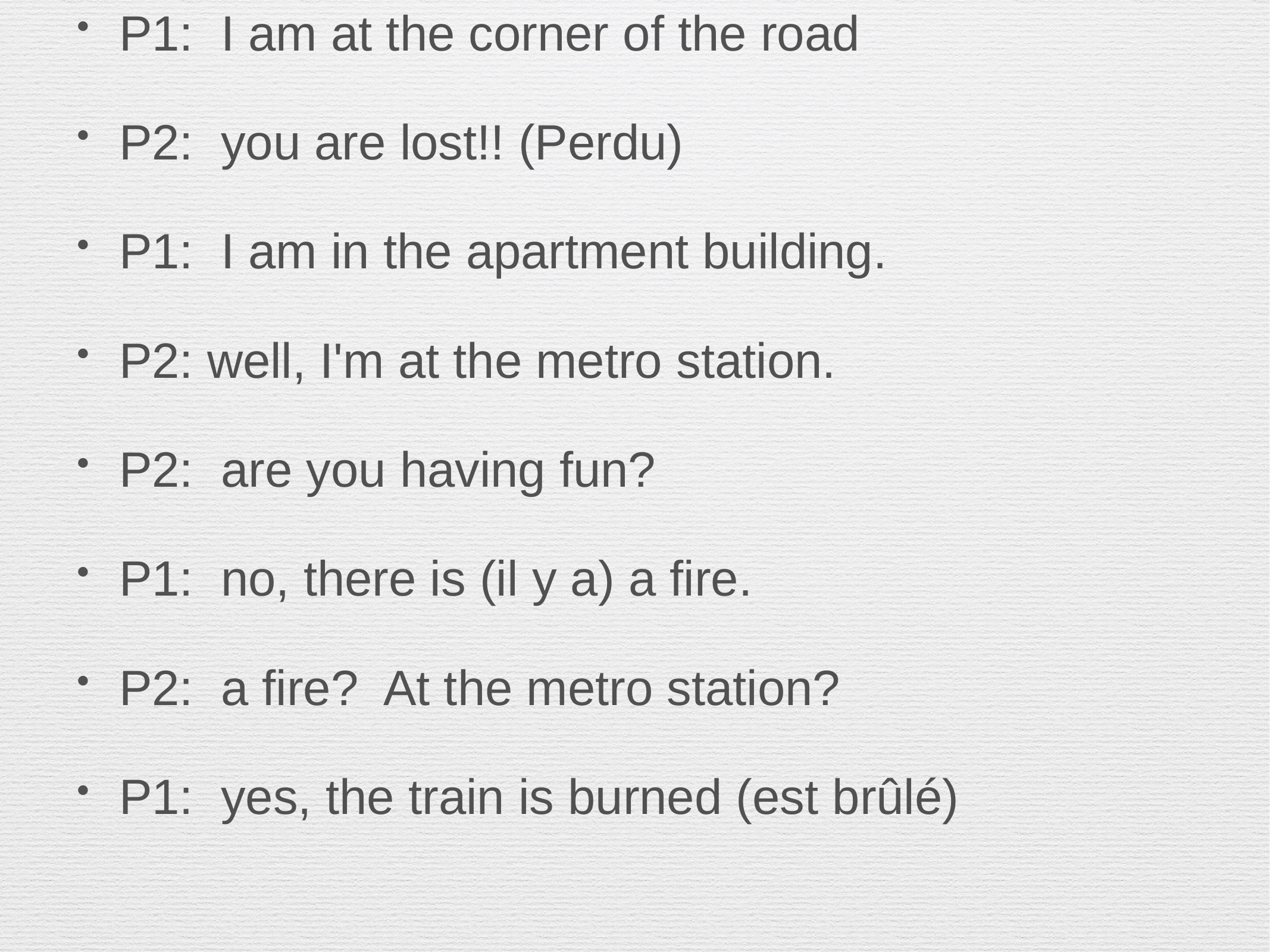

P1:  I am at the corner of the road
P2:  you are lost!! (Perdu)
P1:  I am in the apartment building.
P2: well, I'm at the metro station.
P2:  are you having fun?
P1:  no, there is (il y a) a fire.
P2:  a fire?  At the metro station?
P1:  yes, the train is burned (est brûlé)